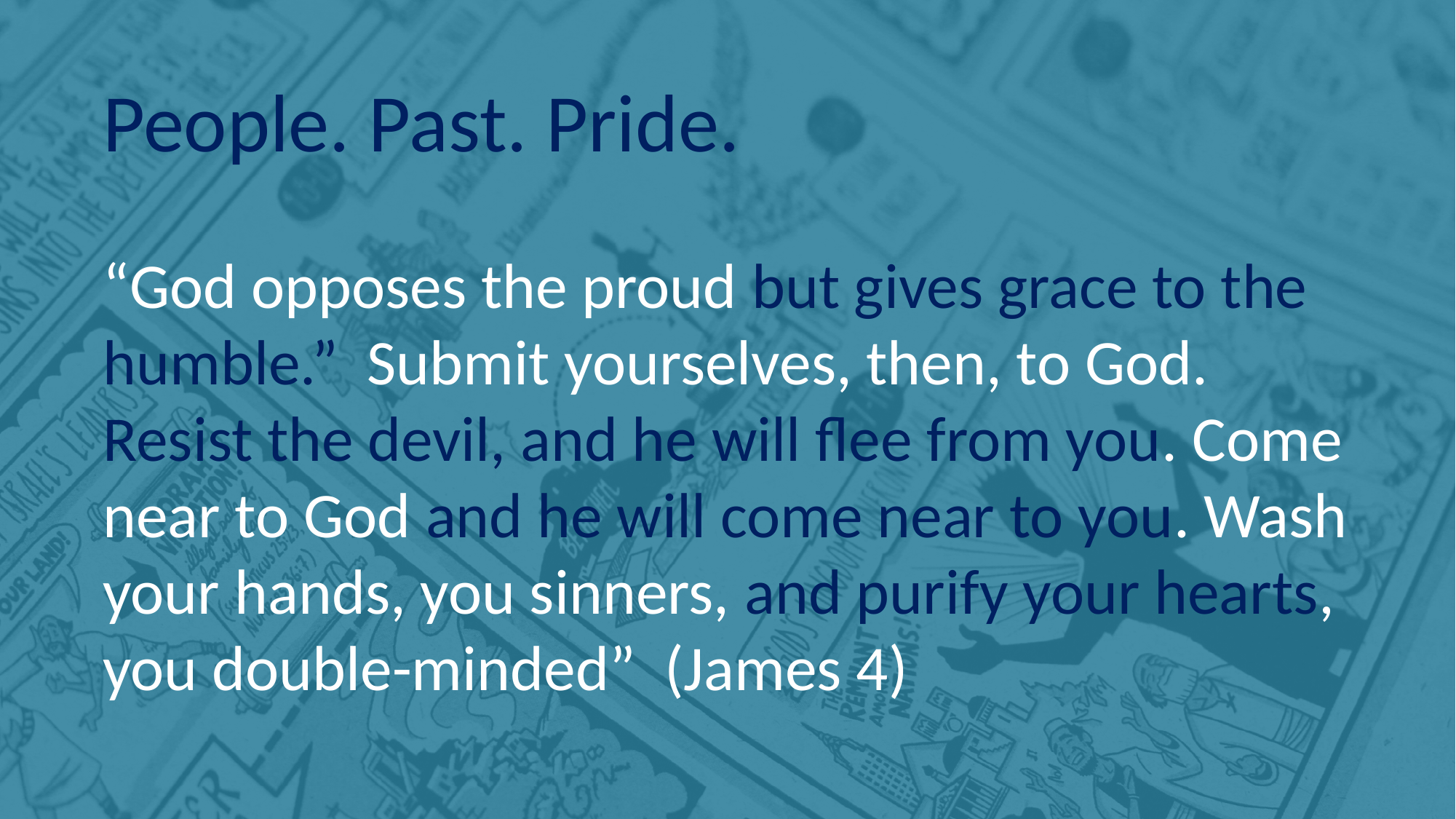

People. Past. Pride.

“God opposes the proud but gives grace to the humble.”  Submit yourselves, then, to God. Resist the devil, and he will flee from you. Come near to God and he will come near to you. Wash your hands, you sinners, and purify your hearts, you double-minded”  (James 4)